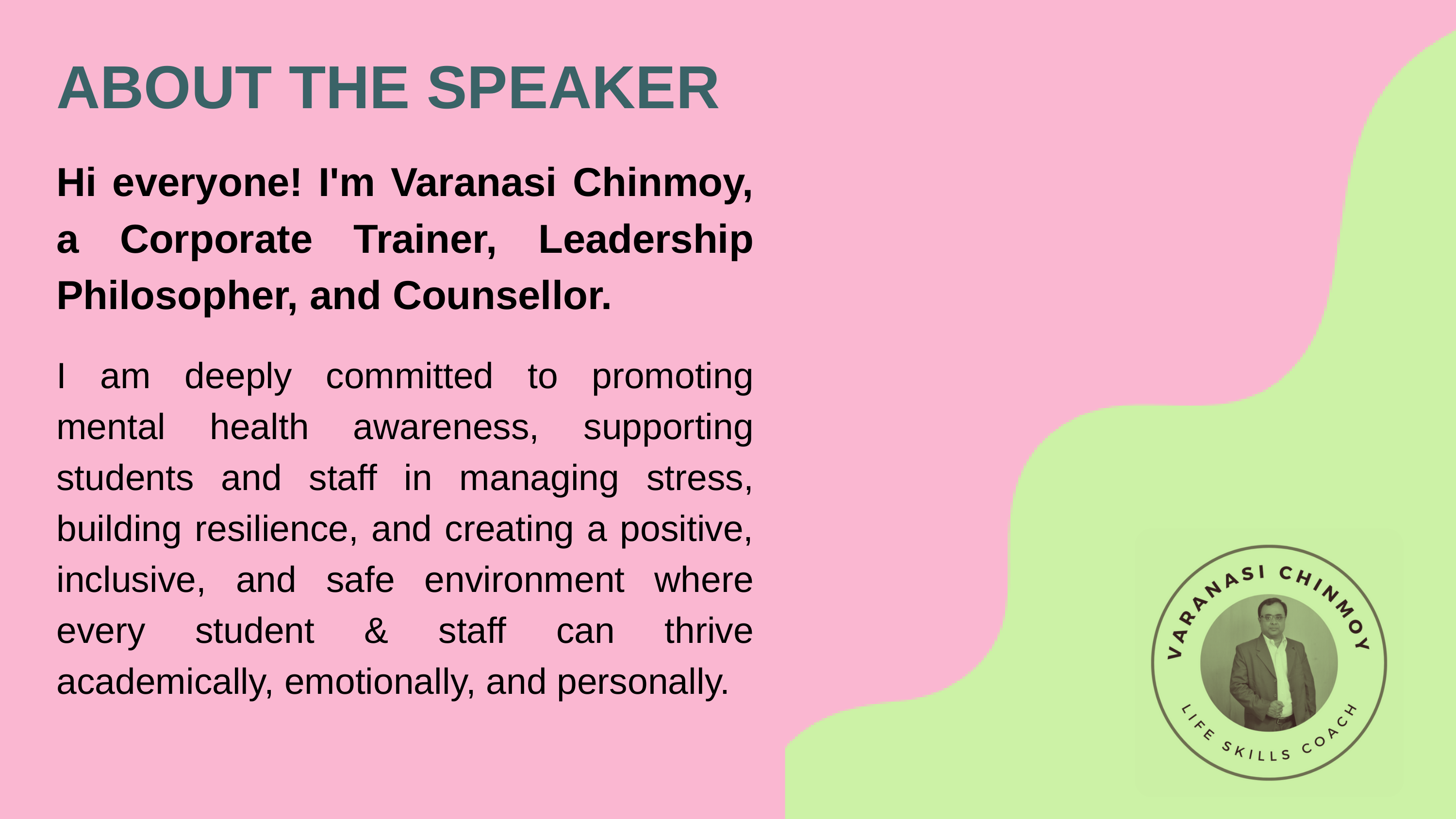

ABOUT THE SPEAKER
Hi everyone! I'm Varanasi Chinmoy, a Corporate Trainer, Leadership Philosopher, and Counsellor.
I am deeply committed to promoting mental health awareness, supporting students and staff in managing stress, building resilience, and creating a positive, inclusive, and safe environment where every student & staff can thrive academically, emotionally, and personally.